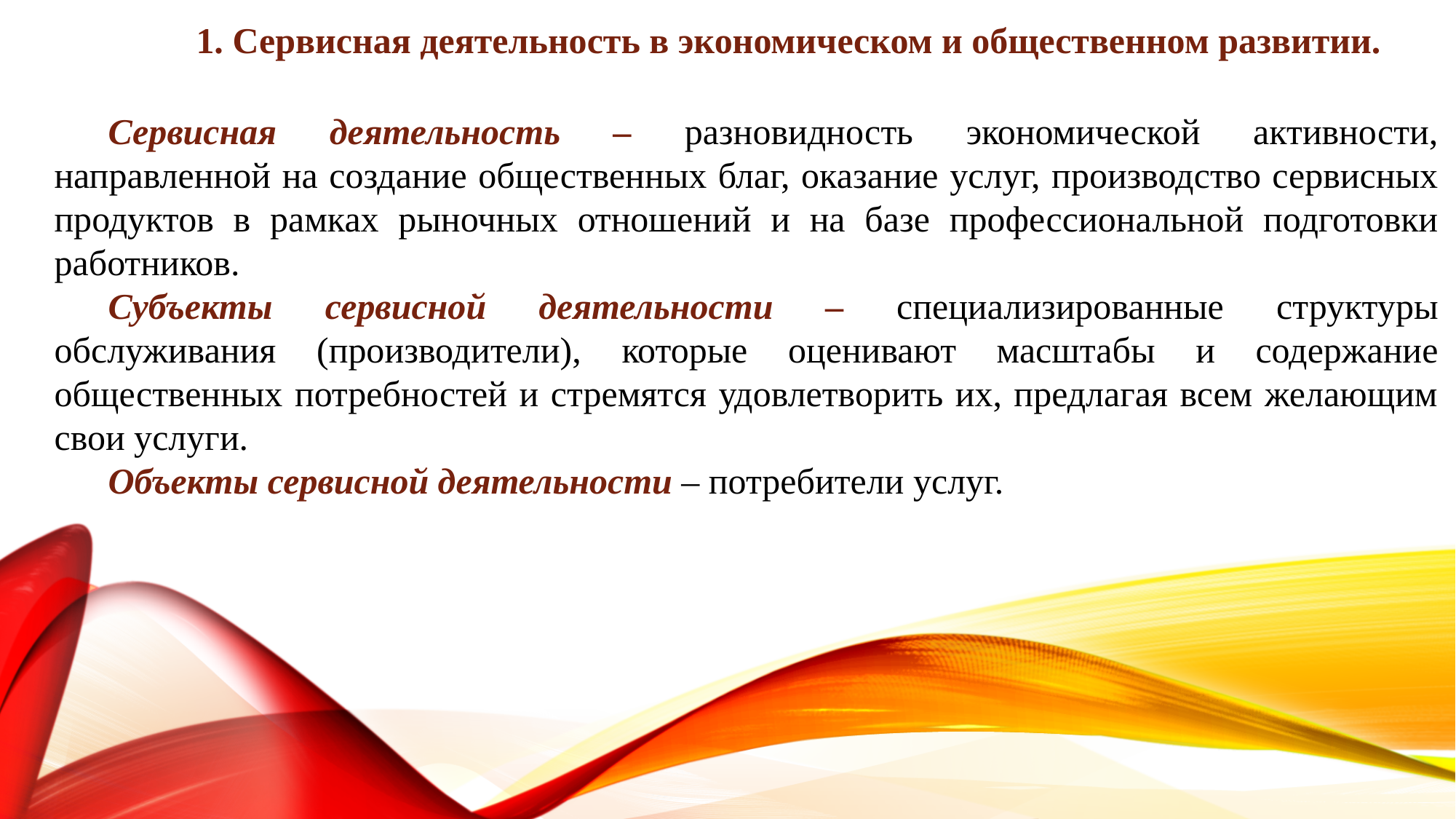

1. Сервисная деятельность в экономическом и общественном развитии.
Сервисная деятельность – разновидность экономической активности, направленной на создание общественных благ, оказание услуг, производство сервисных продуктов в рамках рыночных отношений и на базе профессиональной подготовки работников.
Субъекты сервисной деятельности – специализированные структуры обслуживания (производители), которые оценивают масштабы и содержание общественных потребностей и стремятся удовлетворить их, предлагая всем желающим свои услуги.
Объекты сервисной деятельности – потребители услуг.